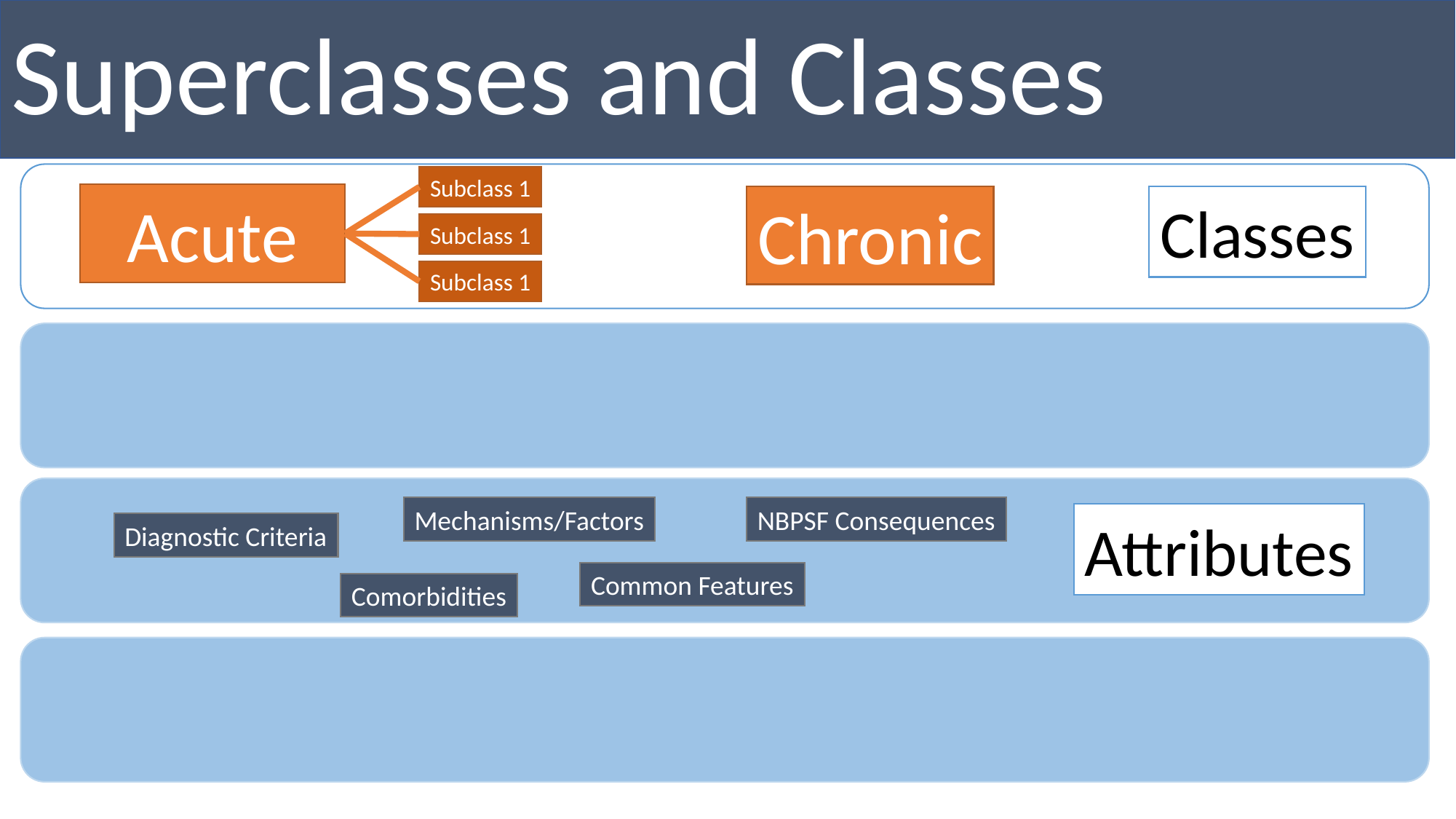

# Superclasses and Classes

Subclass 1
Acute
Chronic
Classes
Subclass 1
Subclass 1

Mechanisms/Factors
NBPSF Consequences
Attributes
Diagnostic Criteria
Common Features
Comorbidities